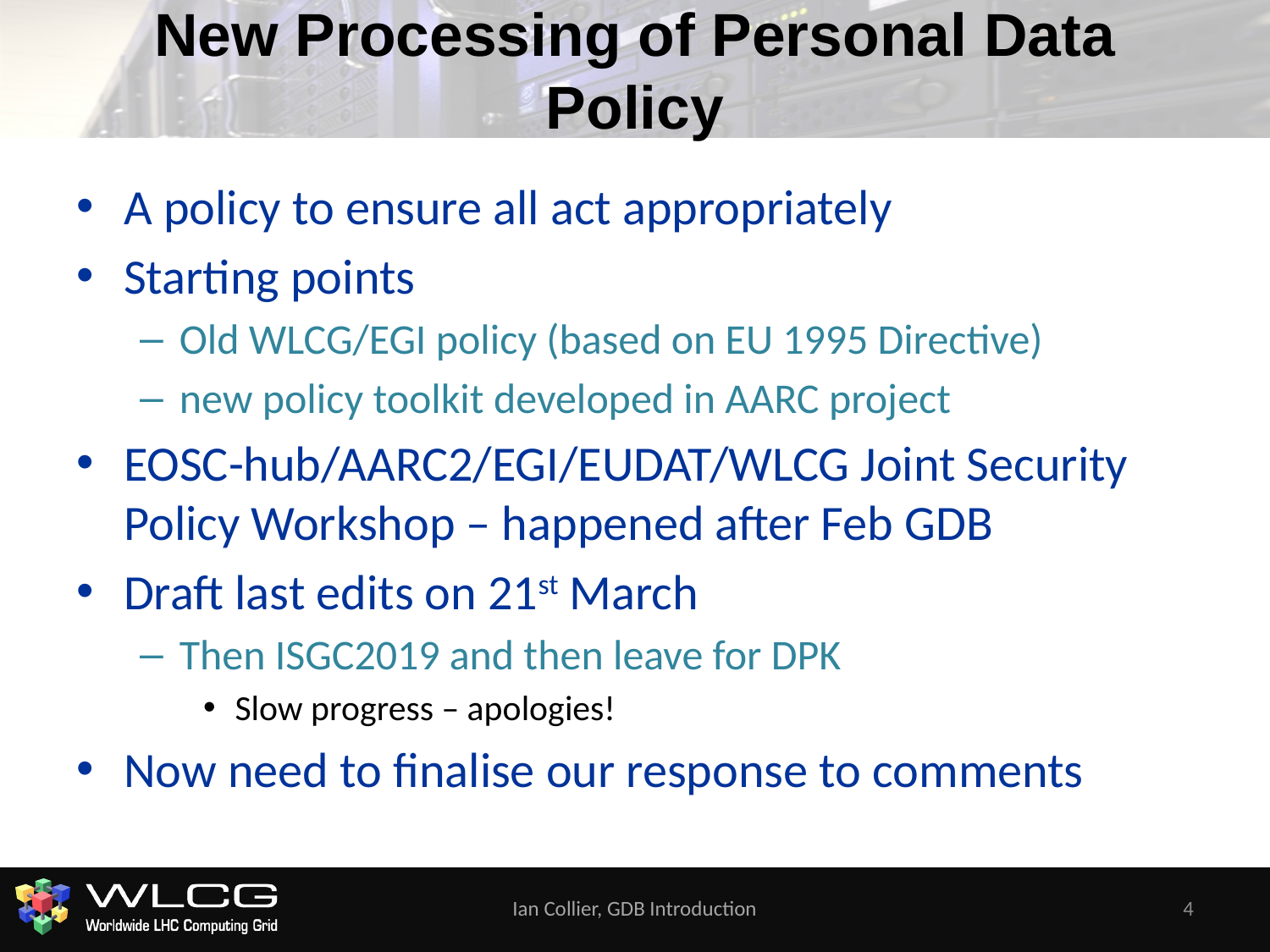

# New Processing of Personal Data Policy
A policy to ensure all act appropriately
Starting points
Old WLCG/EGI policy (based on EU 1995 Directive)
new policy toolkit developed in AARC project
EOSC-hub/AARC2/EGI/EUDAT/WLCG Joint Security Policy Workshop – happened after Feb GDB
Draft last edits on 21st March
Then ISGC2019 and then leave for DPK
Slow progress – apologies!
Now need to finalise our response to comments
Ian Collier, GDB Introduction
4